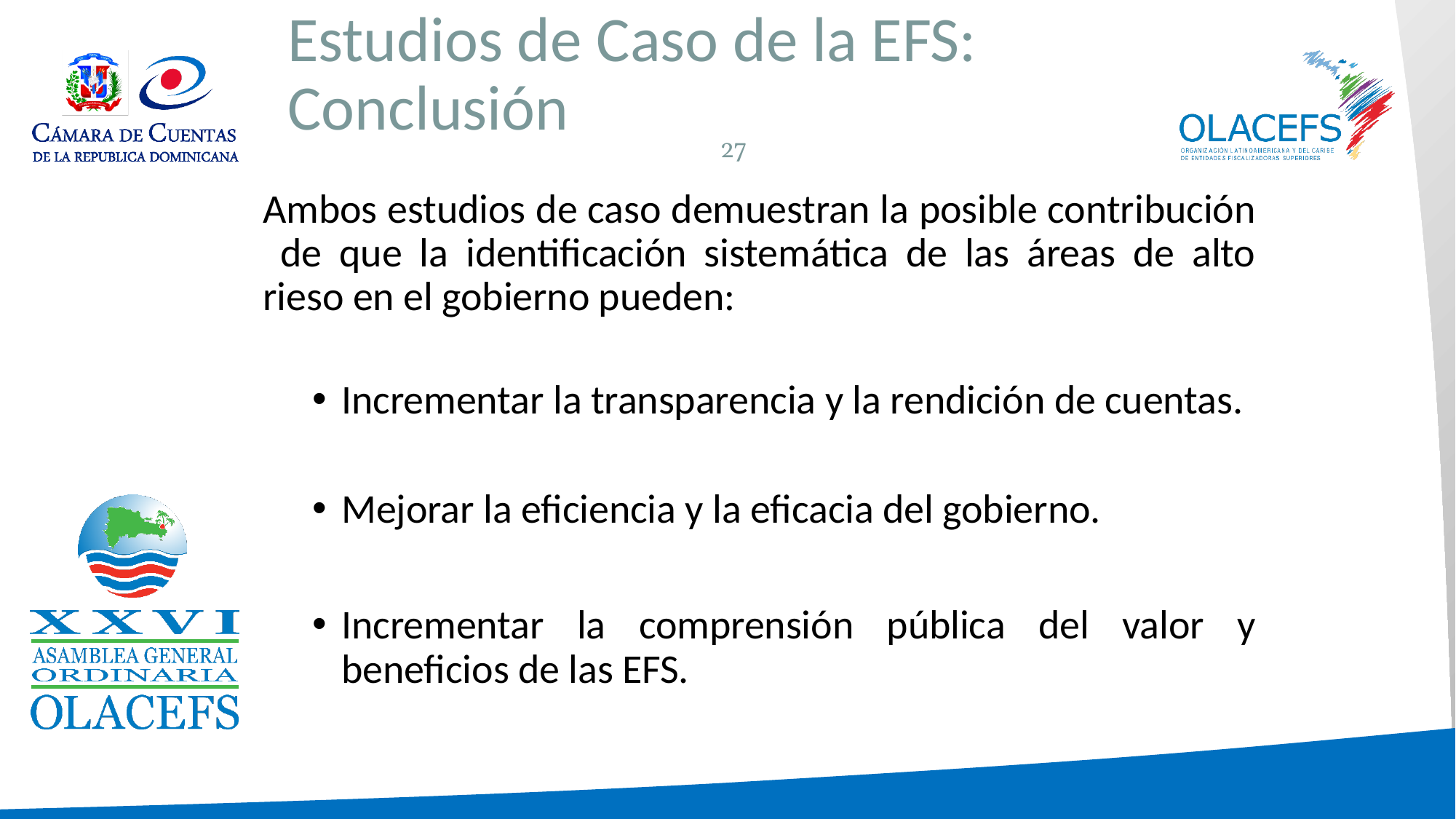

# Estudios de Caso de la EFS: Conclusión
27
Ambos estudios de caso demuestran la posible contribución  de que la identificación sistemática de las áreas de alto rieso en el gobierno pueden:

Incrementar la transparencia y la rendición de cuentas.

Mejorar la eficiencia y la eficacia del gobierno.

Incrementar la comprensión pública del valor y beneficios de las EFS.